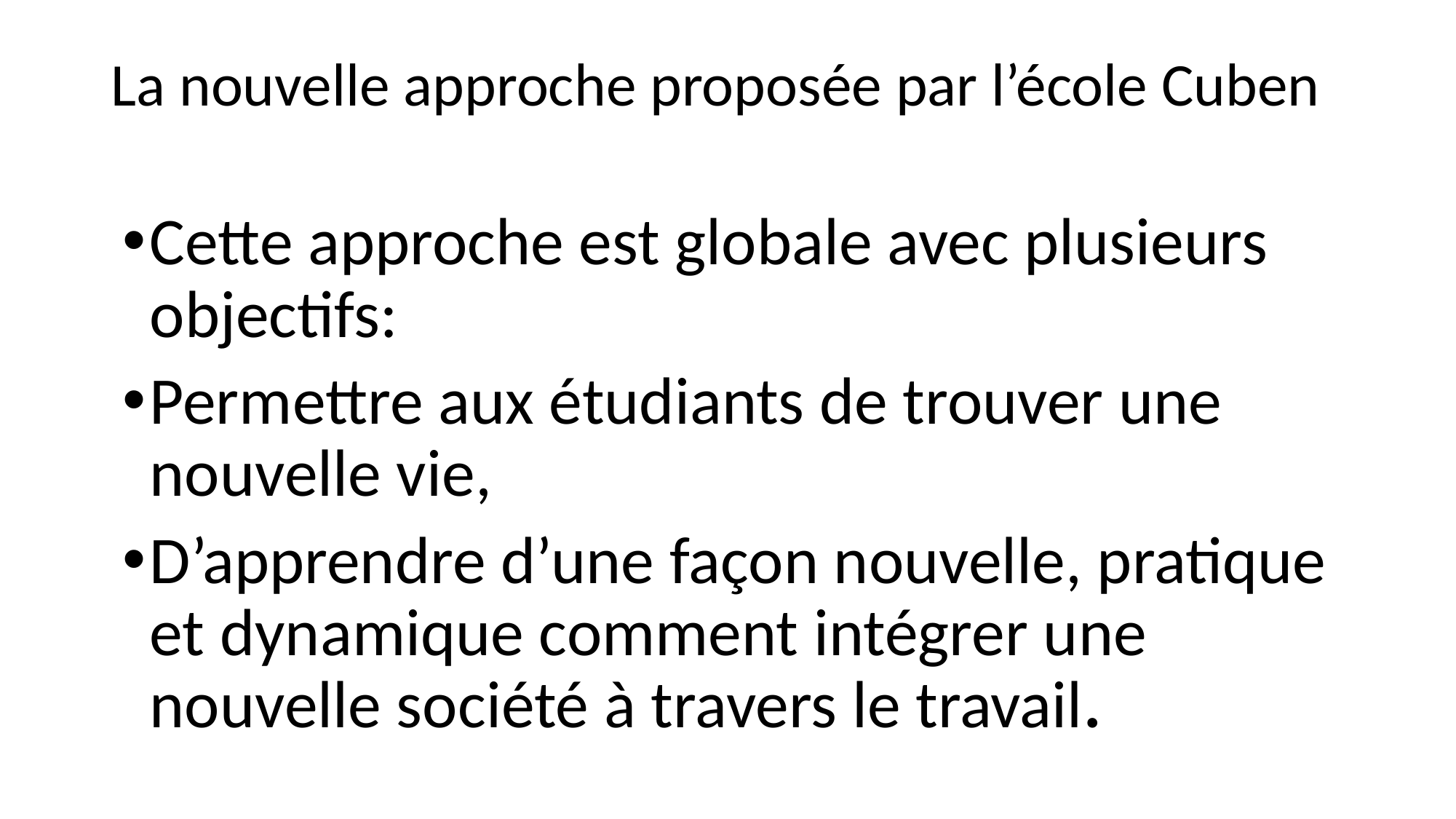

# La nouvelle approche proposée par l’école Cuben
Cette approche est globale avec plusieurs objectifs:
Permettre aux étudiants de trouver une nouvelle vie,
D’apprendre d’une façon nouvelle, pratique et dynamique comment intégrer une nouvelle société à travers le travail.